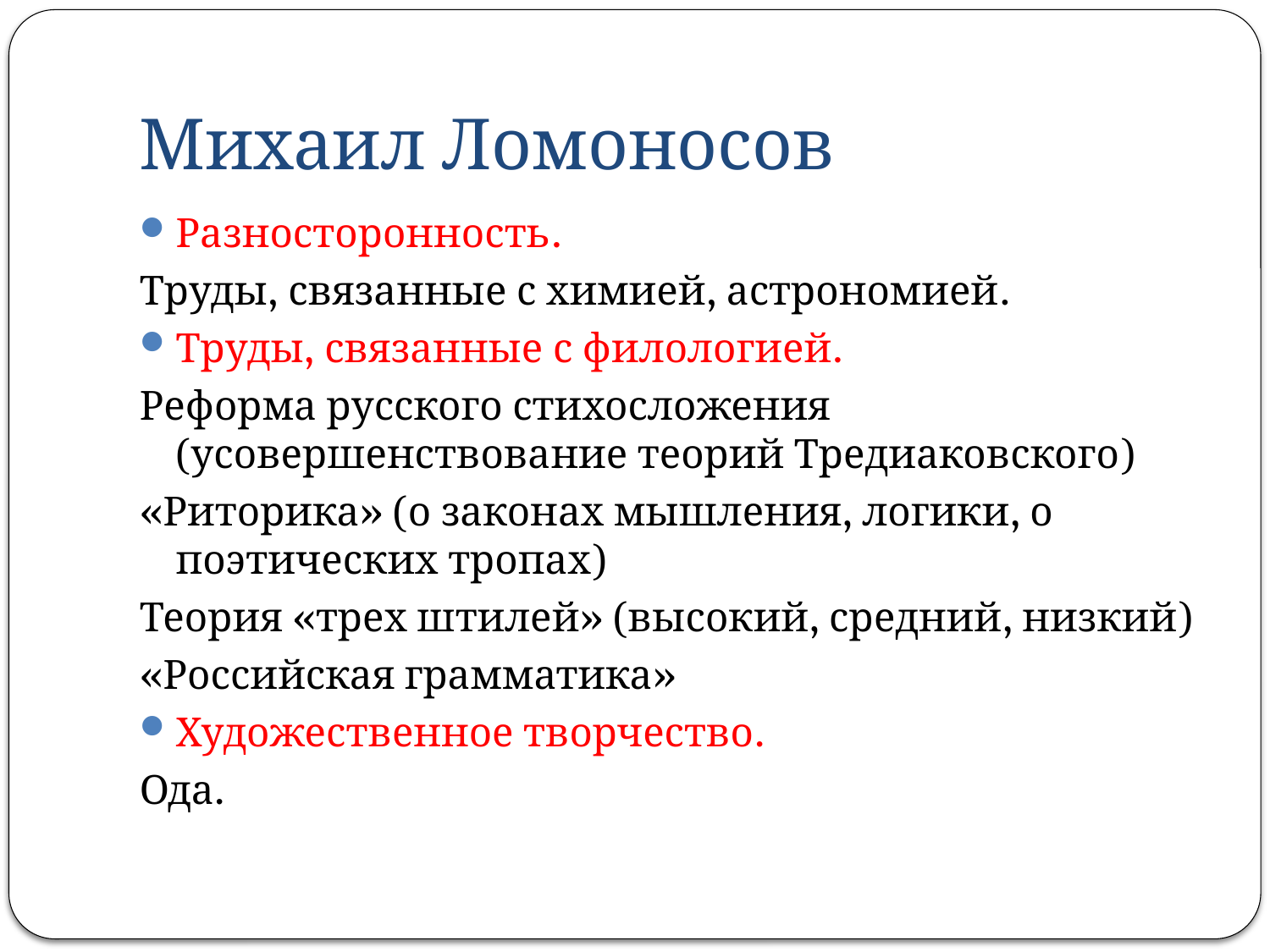

# Михаил Ломоносов
Разносторонность.
Труды, связанные с химией, астрономией.
Труды, связанные с филологией.
Реформа русского стихосложения (усовершенствование теорий Тредиаковского)
«Риторика» (о законах мышления, логики, о поэтических тропах)
Теория «трех штилей» (высокий, средний, низкий)
«Российская грамматика»
Художественное творчество.
Ода.